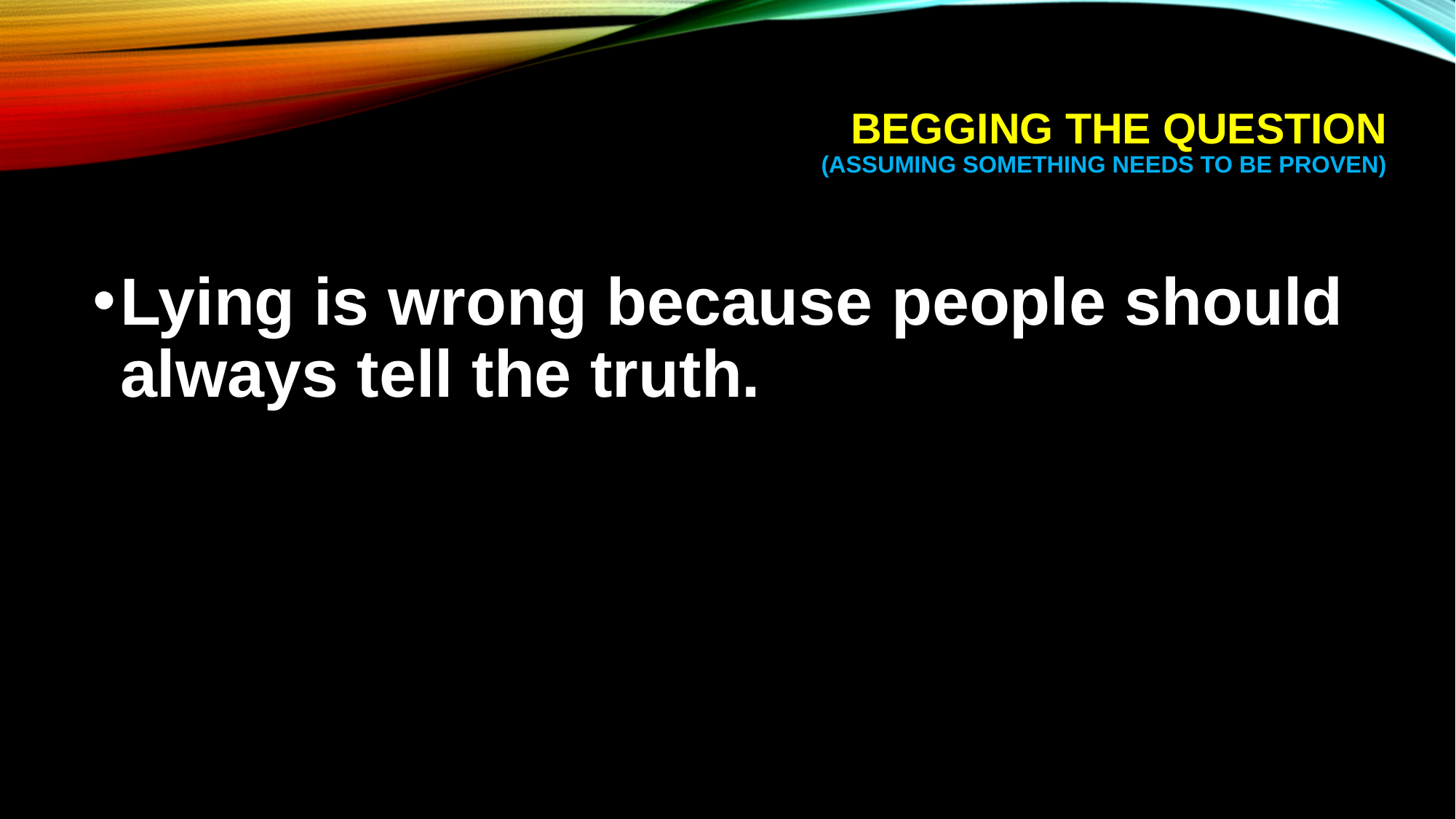

# Begging the question (assuming something needs to be proven)
Lying is wrong because people should always tell the truth.